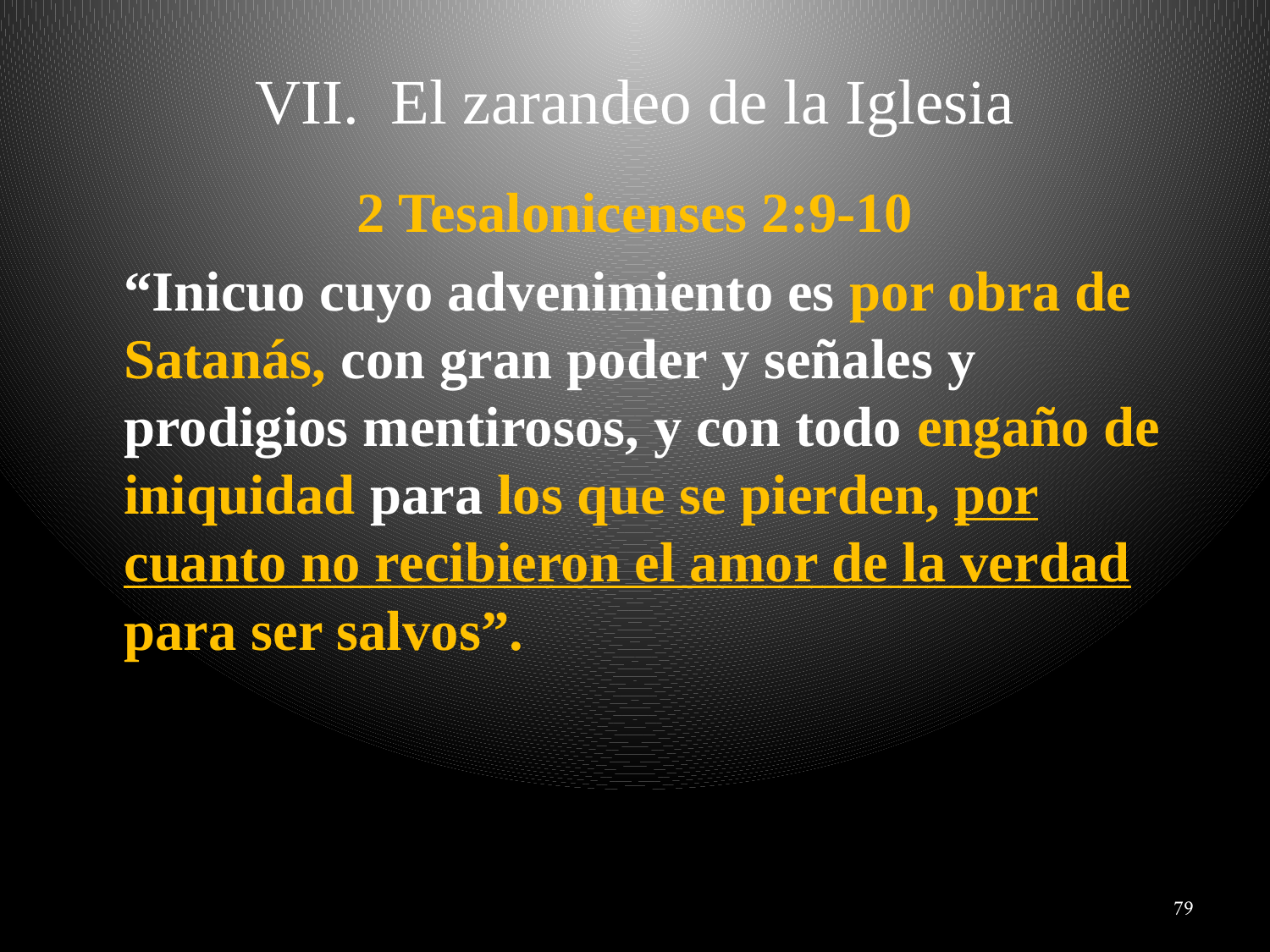

# VII.  El zarandeo de la Iglesia
2 Tesalonicenses 2:9-10
	“Inicuo cuyo advenimiento es por obra de Satanás, con gran poder y señales y prodigios mentirosos, y con todo engaño de iniquidad para los que se pierden, por cuanto no recibieron el amor de la verdad para ser salvos”.
79